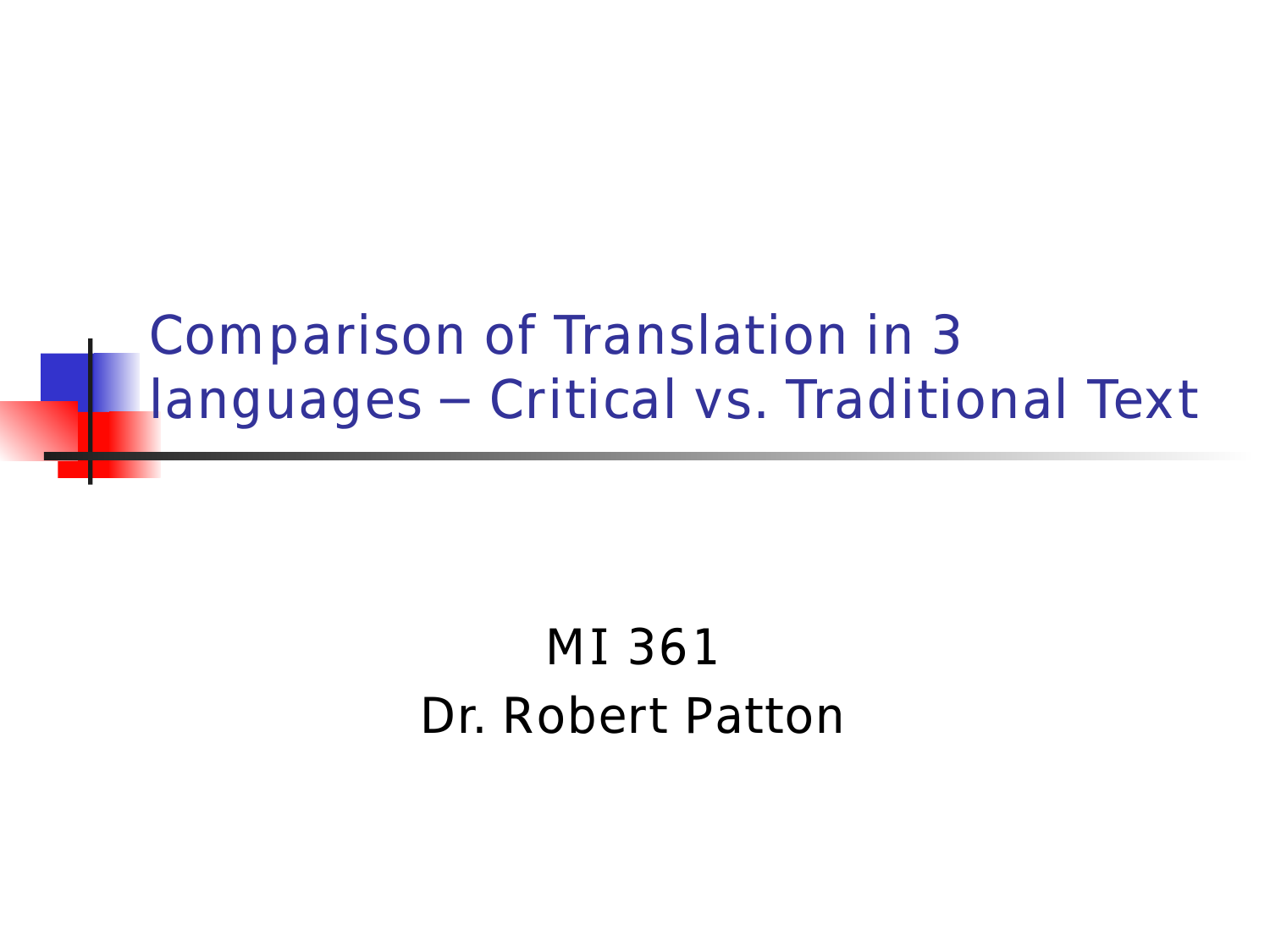

# Comparison of Translation in 3 languages – Critical vs. Traditional Text

MI 361
Dr. Robert Patton